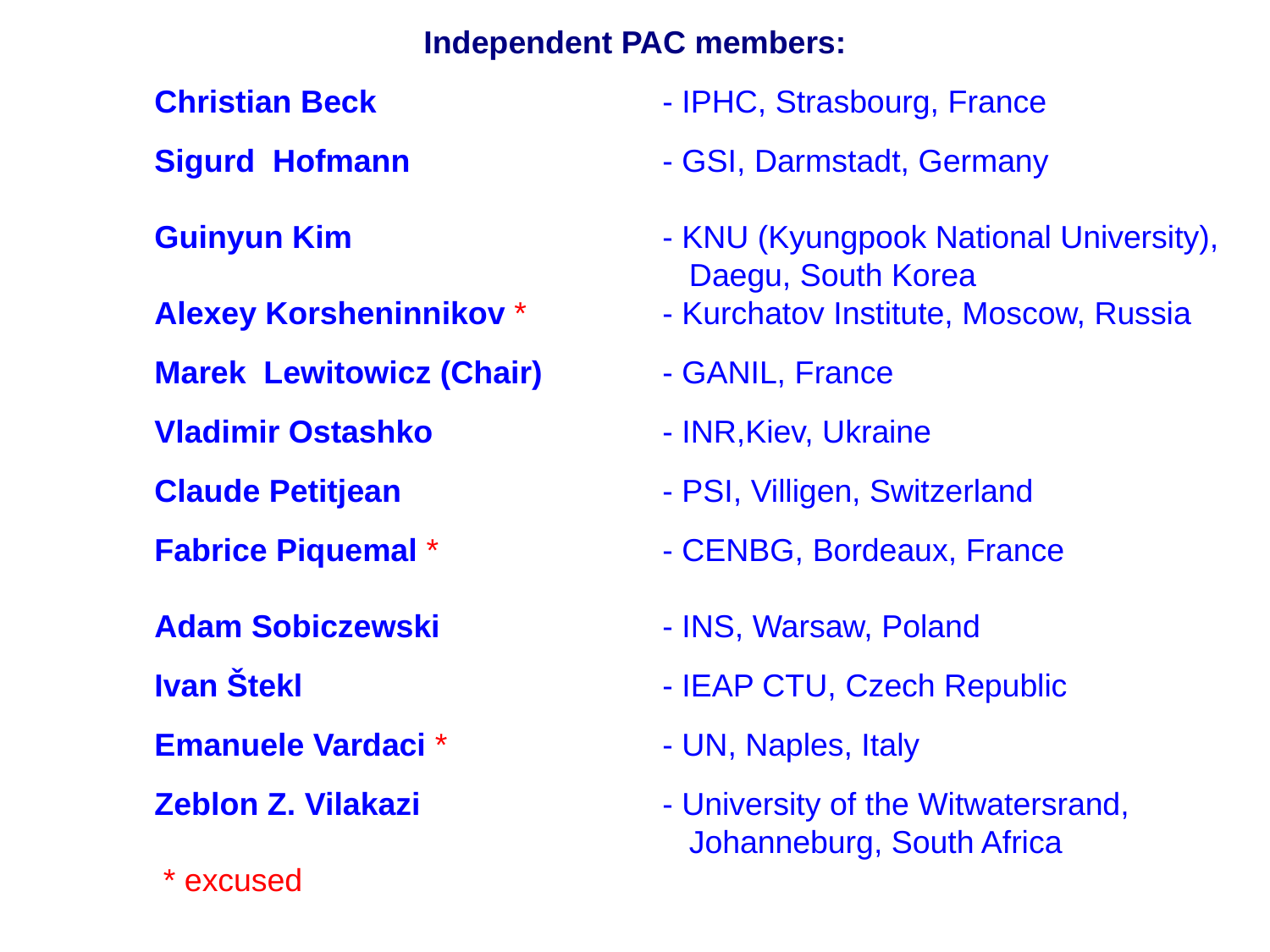

Independent PAC members:

	Christian Beck 			- IPHC, Strasbourg, France

	Sigurd  Hofmann		- GSI, Darmstadt, Germany

	Guinyun Kim			- KNU (Kyungpook National University),
					   Daegu, South Korea
	Alexey Korsheninnikov * 	- Kurchatov Institute, Moscow, Russia

 	Marek  Lewitowicz (Chair)	- GANIL, France

	Vladimir Ostashko 		- INR,Kiev, Ukraine

	Claude Petitjean			- PSI, Villigen, Switzerland

	Fabrice Piquemal *		- CENBG, Bordeaux, France

	Adam Sobiczewski 		- INS, Warsaw, Poland

 	Ivan Štekl			- IEAP CTU, Czech Republic

	Emanuele Vardaci *		- UN, Naples, Italy

	Zeblon Z. Vilakazi		- University of the Witwatersrand, 						   Johanneburg, South Africa
    	 * excused